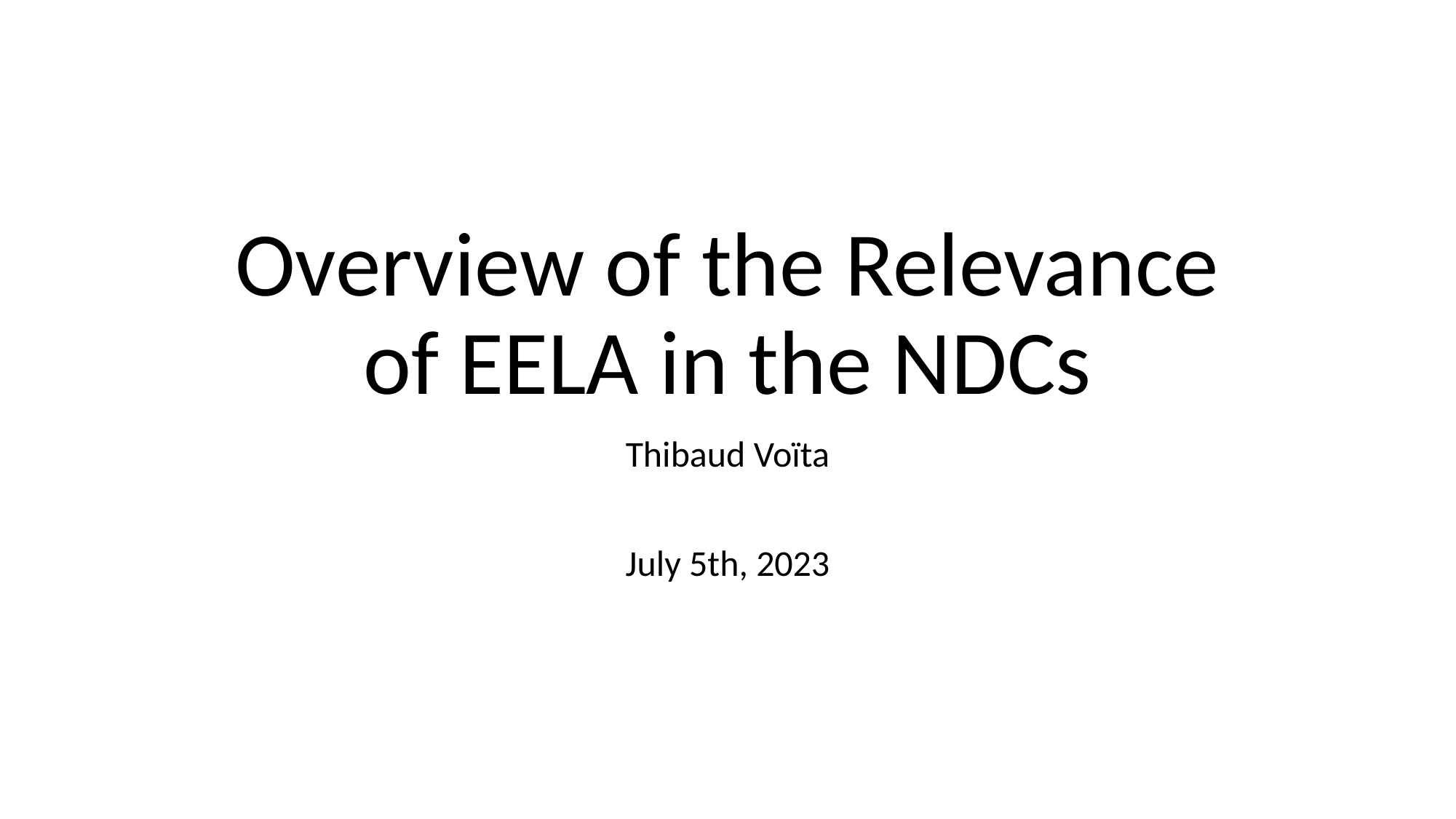

# Overview of the Relevance of EELA in the NDCs
Thibaud Voïta

July 5th, 2023